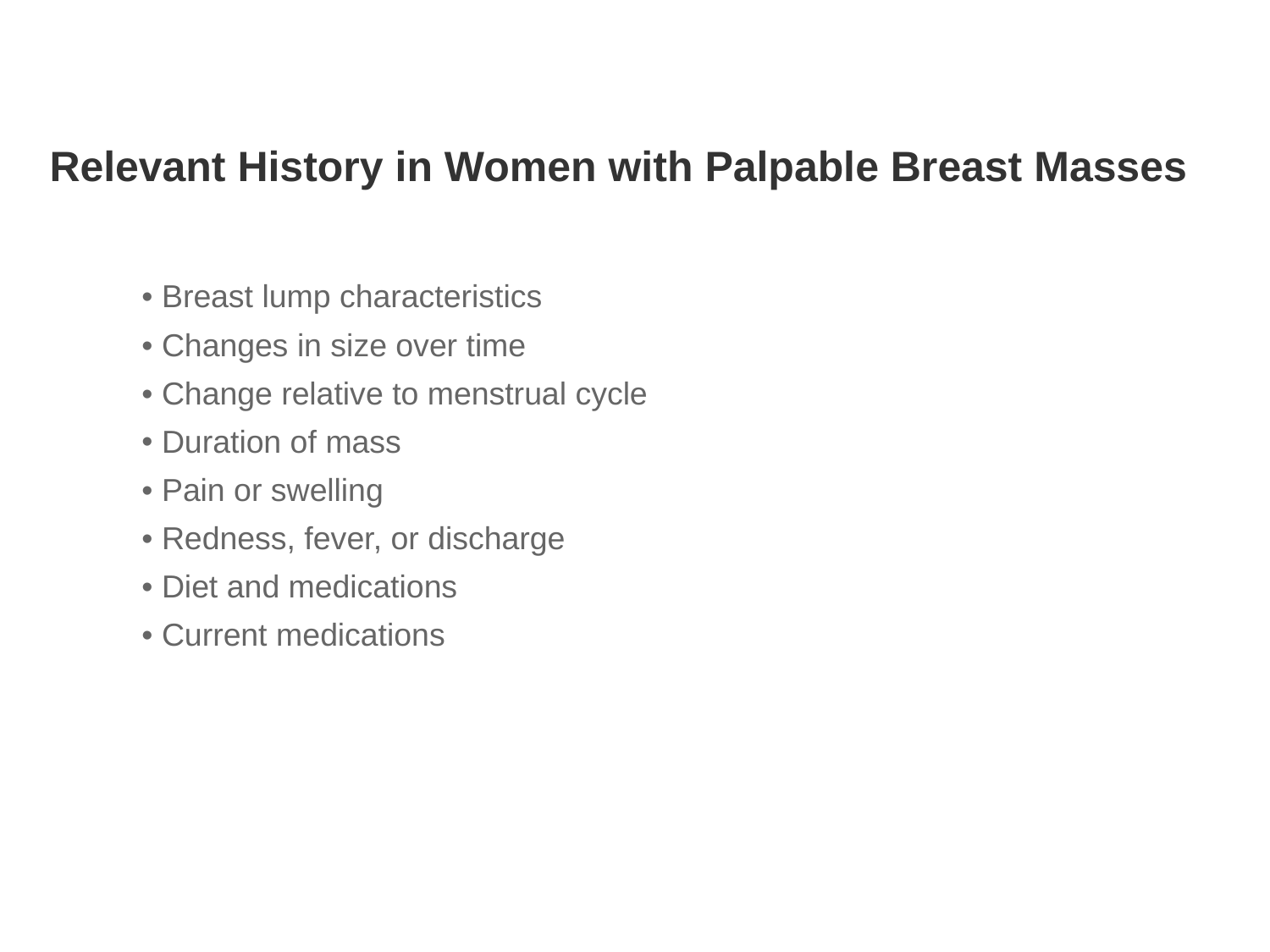

Relevant History in Women with Palpable Breast Masses

| Breast lump characteristics |
| --- |
| Changes in size over time |
| Change relative to menstrual cycle |
| Duration of mass |
| Pain or swelling |
| Redness, fever, or discharge |
| Diet and medications |
| Current medications |